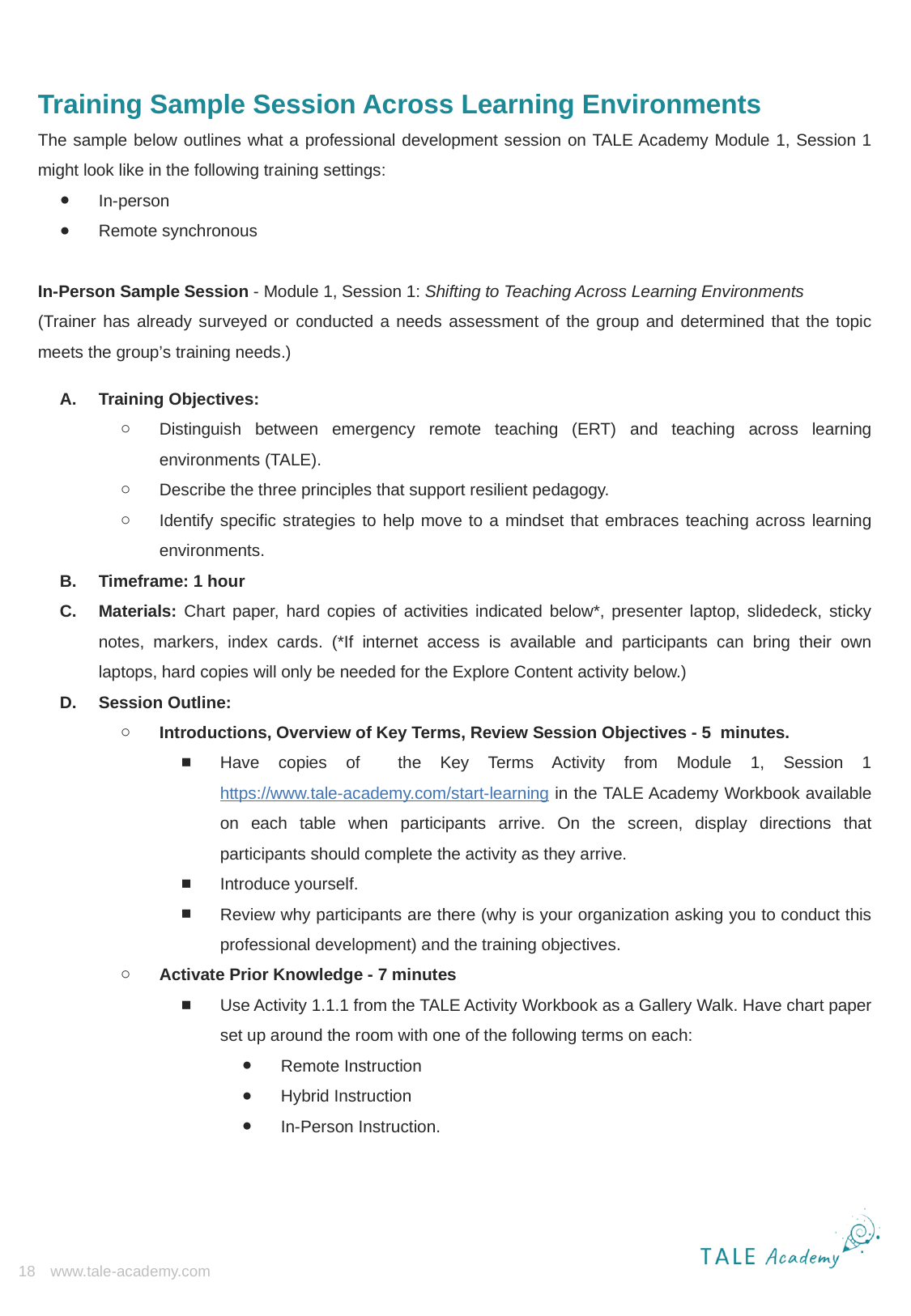

Training Sample Session Across Learning Environments
The sample below outlines what a professional development session on TALE Academy Module 1, Session 1 might look like in the following training settings:
In-person
Remote synchronous

In-Person Sample Session - Module 1, Session 1: Shifting to Teaching Across Learning Environments
(Trainer has already surveyed or conducted a needs assessment of the group and determined that the topic meets the group’s training needs.)
Training Objectives:
Distinguish between emergency remote teaching (ERT) and teaching across learning environments (TALE).
Describe the three principles that support resilient pedagogy.
Identify specific strategies to help move to a mindset that embraces teaching across learning environments.
Timeframe: 1 hour
Materials: Chart paper, hard copies of activities indicated below*, presenter laptop, slidedeck, sticky notes, markers, index cards. (*If internet access is available and participants can bring their own laptops, hard copies will only be needed for the Explore Content activity below.)
Session Outline:
Introductions, Overview of Key Terms, Review Session Objectives - 5  minutes.
Have copies of  the Key Terms Activity from Module 1, Session 1 https://www.tale-academy.com/start-learning in the TALE Academy Workbook available on each table when participants arrive. On the screen, display directions that participants should complete the activity as they arrive.
Introduce yourself.
Review why participants are there (why is your organization asking you to conduct this professional development) and the training objectives.
Activate Prior Knowledge - 7 minutes
Use Activity 1.1.1 from the TALE Activity Workbook as a Gallery Walk. Have chart paper set up around the room with one of the following terms on each:
Remote Instruction
Hybrid Instruction
In-Person Instruction.